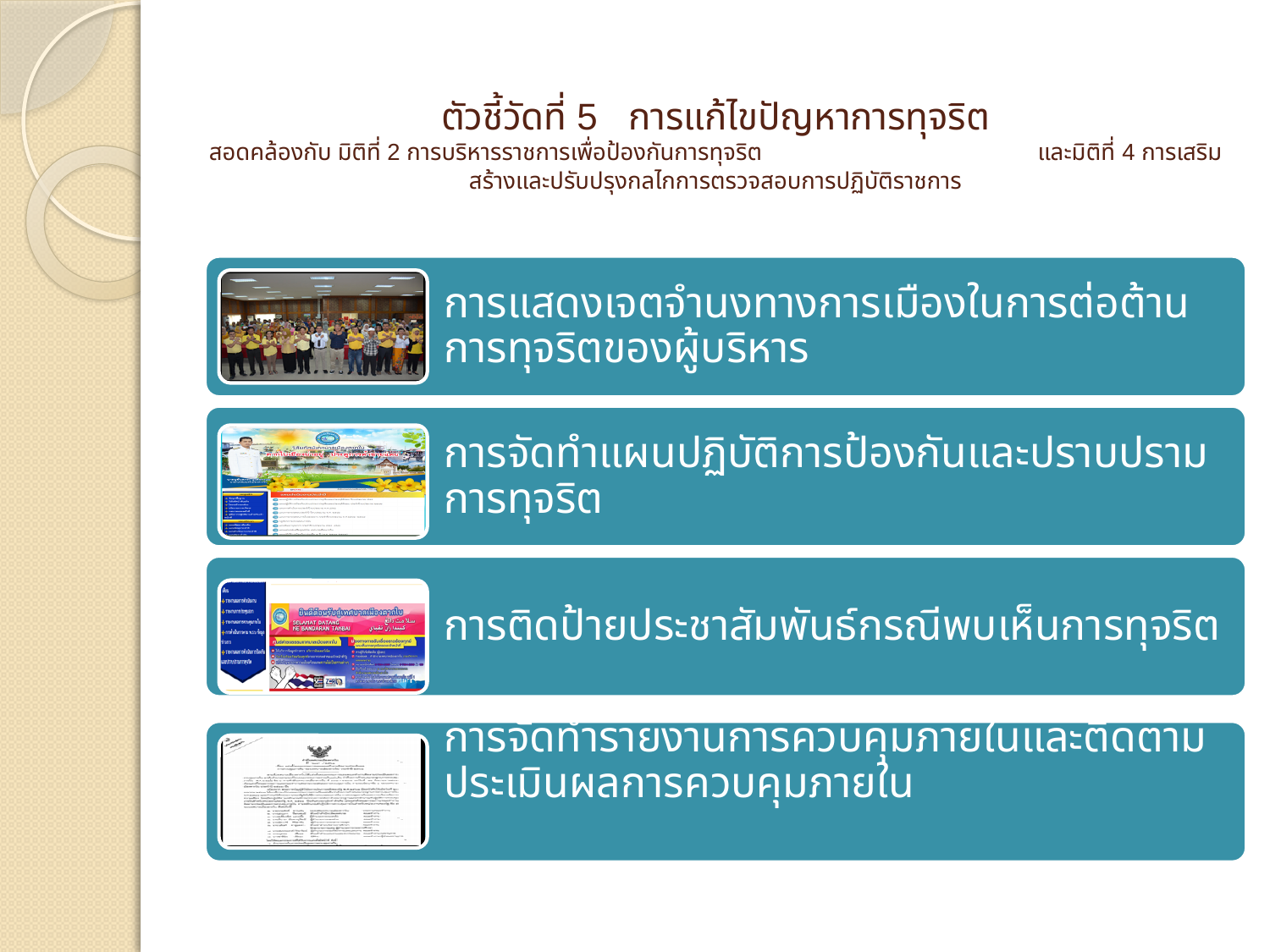

# ตัวชี้วัดที่ 5   การแก้ไขปัญหาการทุจริต สอดคล้องกับ มิติที่ 2 การบริหารราชการเพื่อป้องกันการทุจริต                                             และมิติที่ 4 การเสริมสร้างและปรับปรุงกลไกการตรวจสอบการปฏิบัติราชการ
การแสดงเจตจำนงทางการเมืองในการต่อต้านการทุจริตของผู้บริหาร
การจัดทำแผนปฏิบัติการป้องกันและปราบปรามการทุจริต
การติดป้ายประชาสัมพันธ์กรณีพบเห็นการทุจริต
การจัดทำรายงานการควบคุมภายในและติดตามประเมินผลการควบคุมภายใน